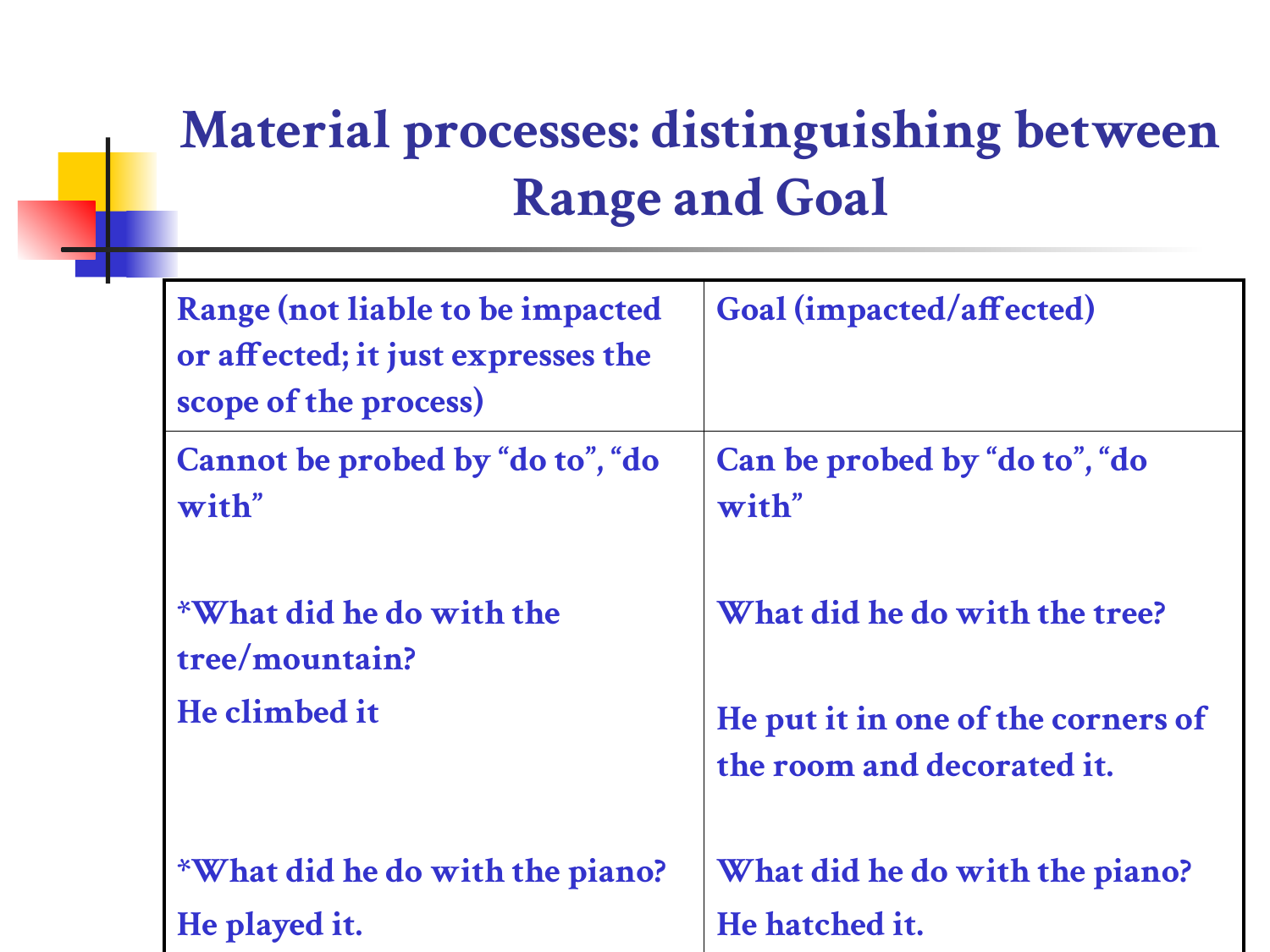

# Material processes: distinguishing between Range and Goal
| Range (not liable to be impacted or affected; it just expresses the scope of the process) | Goal (impacted/affected) |
| --- | --- |
| Cannot be probed by “do to”, “do with” \*What did he do with the tree/mountain? He climbed it \*What did he do with the piano? He played it. | Can be probed by “do to”, “do with” What did he do with the tree? He put it in one of the corners of the room and decorated it. What did he do with the piano? He hatched it. |